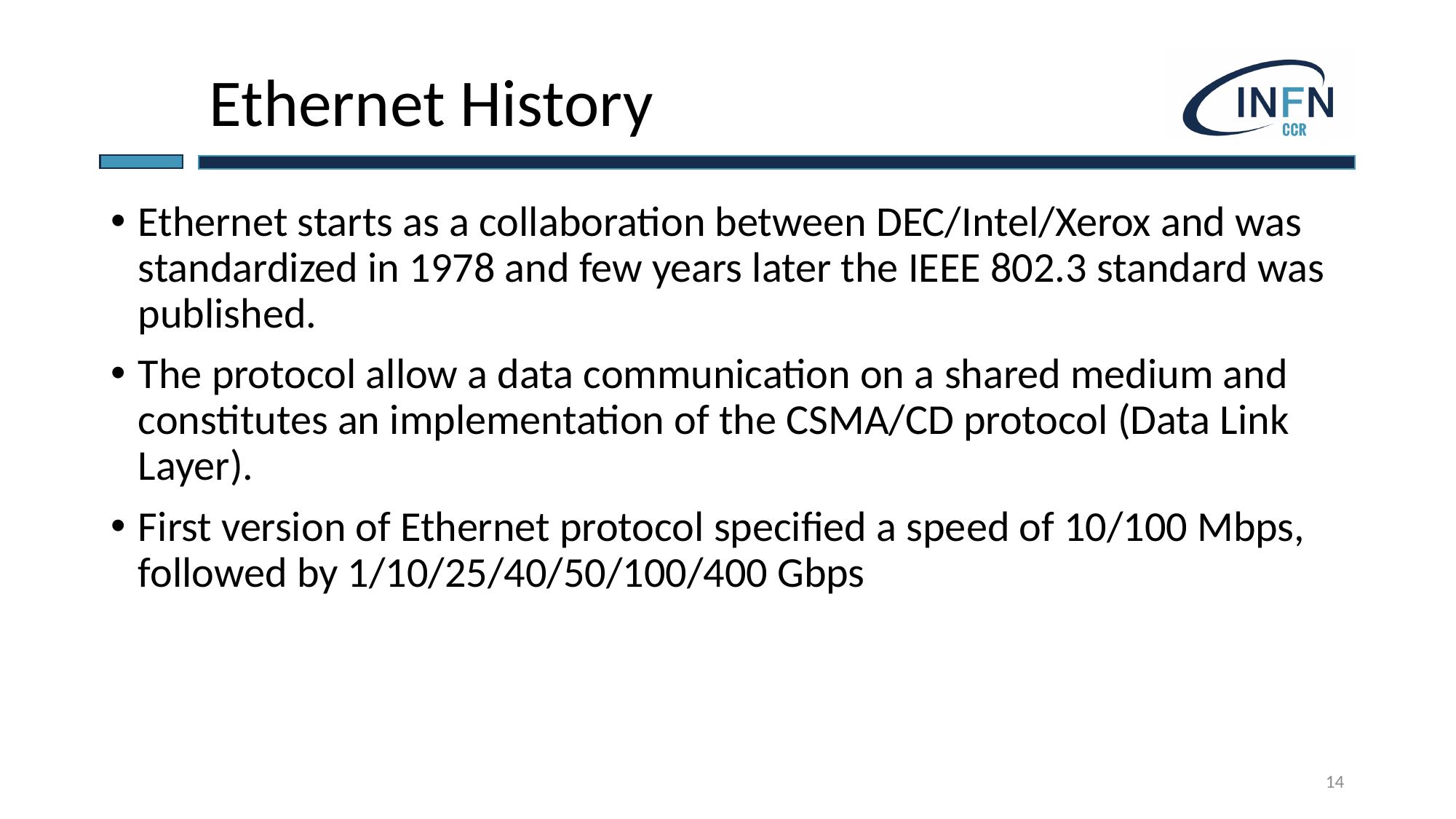

# Ethernet History
Ethernet starts as a collaboration between DEC/Intel/Xerox and was standardized in 1978 and few years later the IEEE 802.3 standard was published.
The protocol allow a data communication on a shared medium and constitutes an implementation of the CSMA/CD protocol (Data Link Layer).
First version of Ethernet protocol specified a speed of 10/100 Mbps, followed by 1/10/25/40/50/100/400 Gbps
14